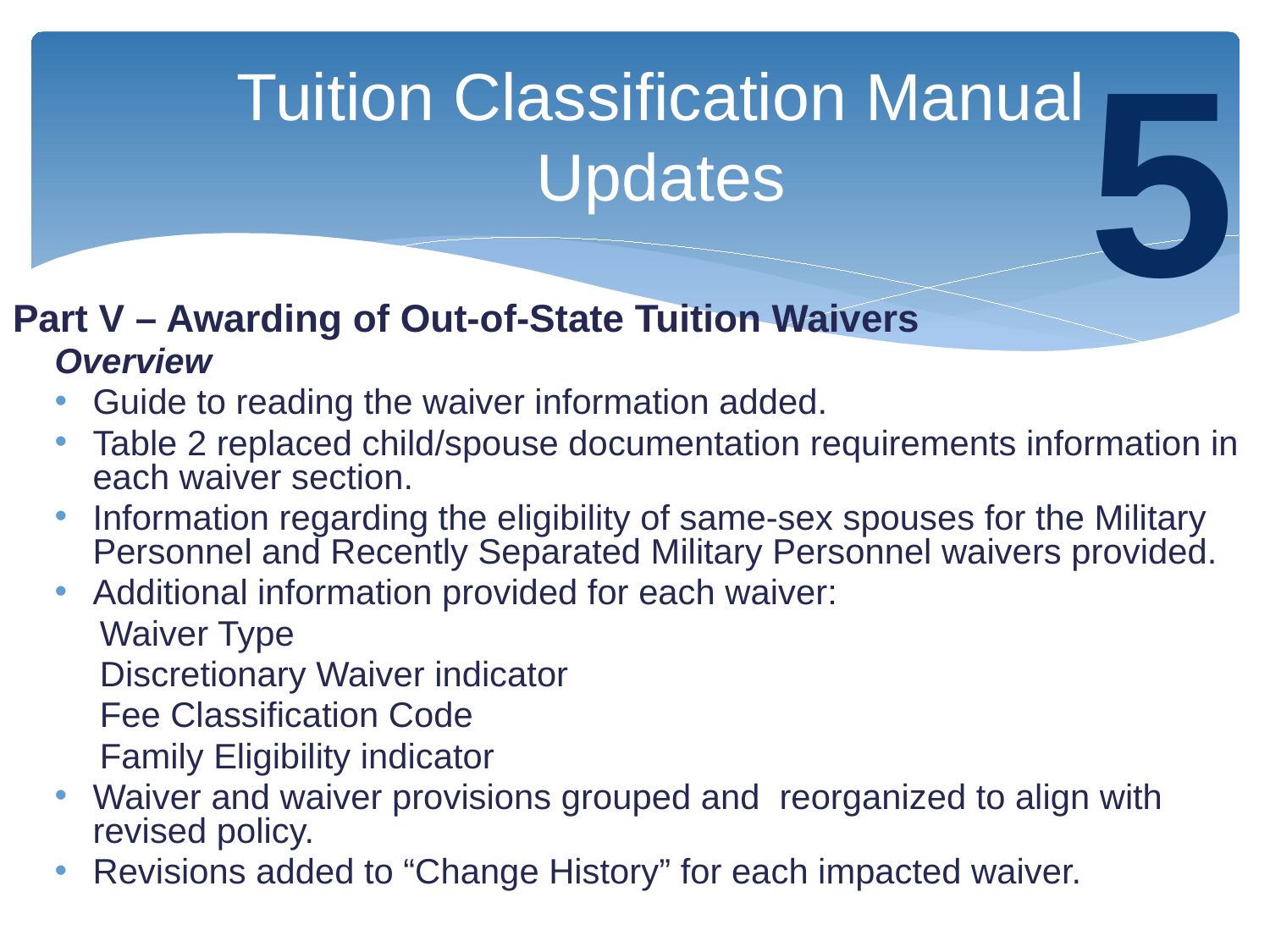

5
# Tuition Classification Manual Updates
Part V – Awarding of Out-of-State Tuition Waivers
Overview
Guide to reading the waiver information added.
Table 2 replaced child/spouse documentation requirements information in each waiver section.
Information regarding the eligibility of same-sex spouses for the Military Personnel and Recently Separated Military Personnel waivers provided.
Additional information provided for each waiver:
Waiver Type
Discretionary Waiver indicator
Fee Classification Code
Family Eligibility indicator
Waiver and waiver provisions grouped and  reorganized to align with revised policy.
Revisions added to “Change History” for each impacted waiver.